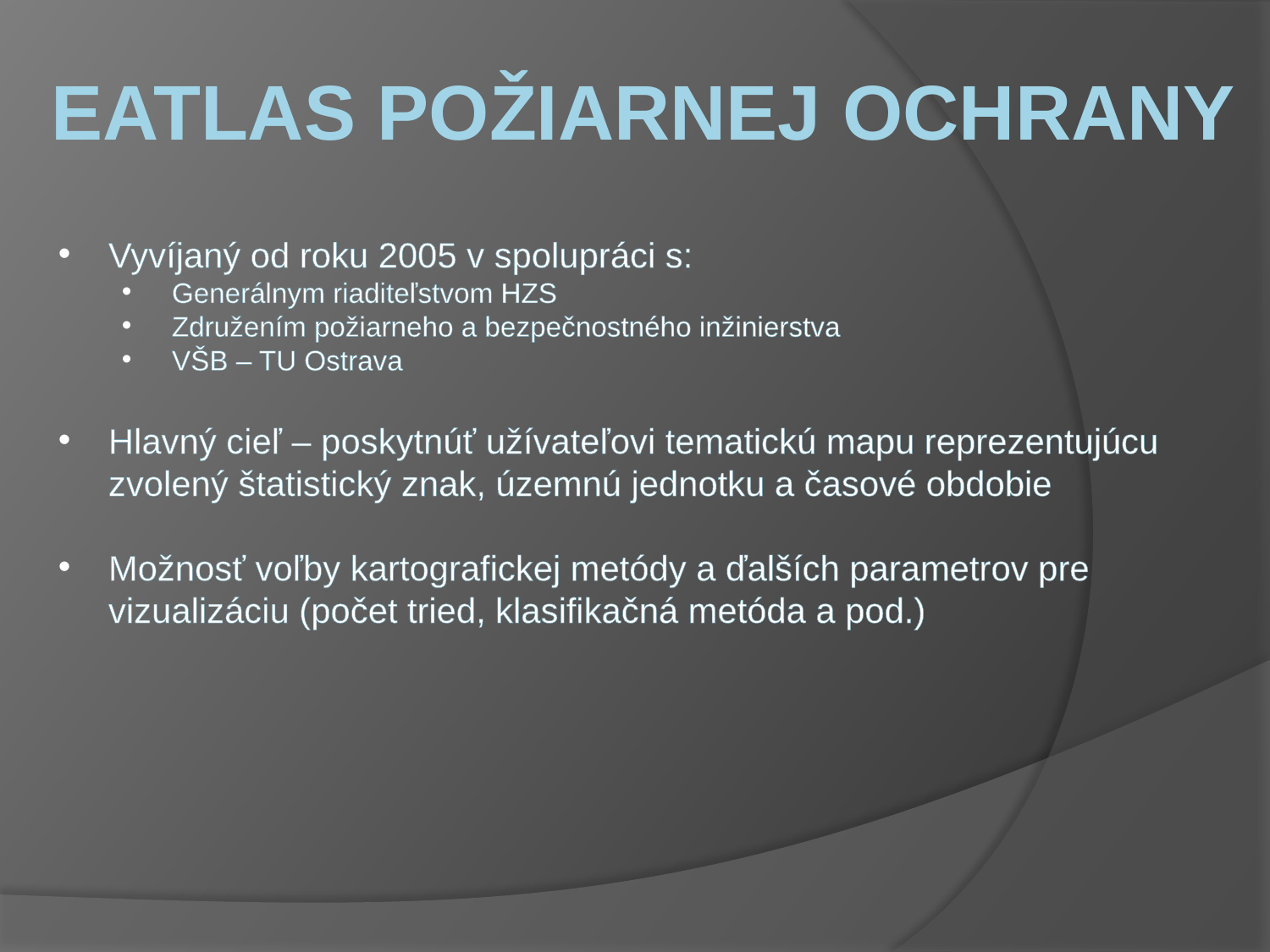

# eAtlas POŽIARNEJ OCHRANY

Vyvíjaný od roku 2005 v spolupráci s:
Generálnym riaditeľstvom HZS
Združením požiarneho a bezpečnostného inžinierstva
VŠB – TU Ostrava

Hlavný cieľ – poskytnúť užívateľovi tematickú mapu reprezentujúcu zvolený štatistický znak, územnú jednotku a časové obdobie

Možnosť voľby kartografickej metódy a ďalších parametrov pre vizualizáciu (počet tried, klasifikačná metóda a pod.)